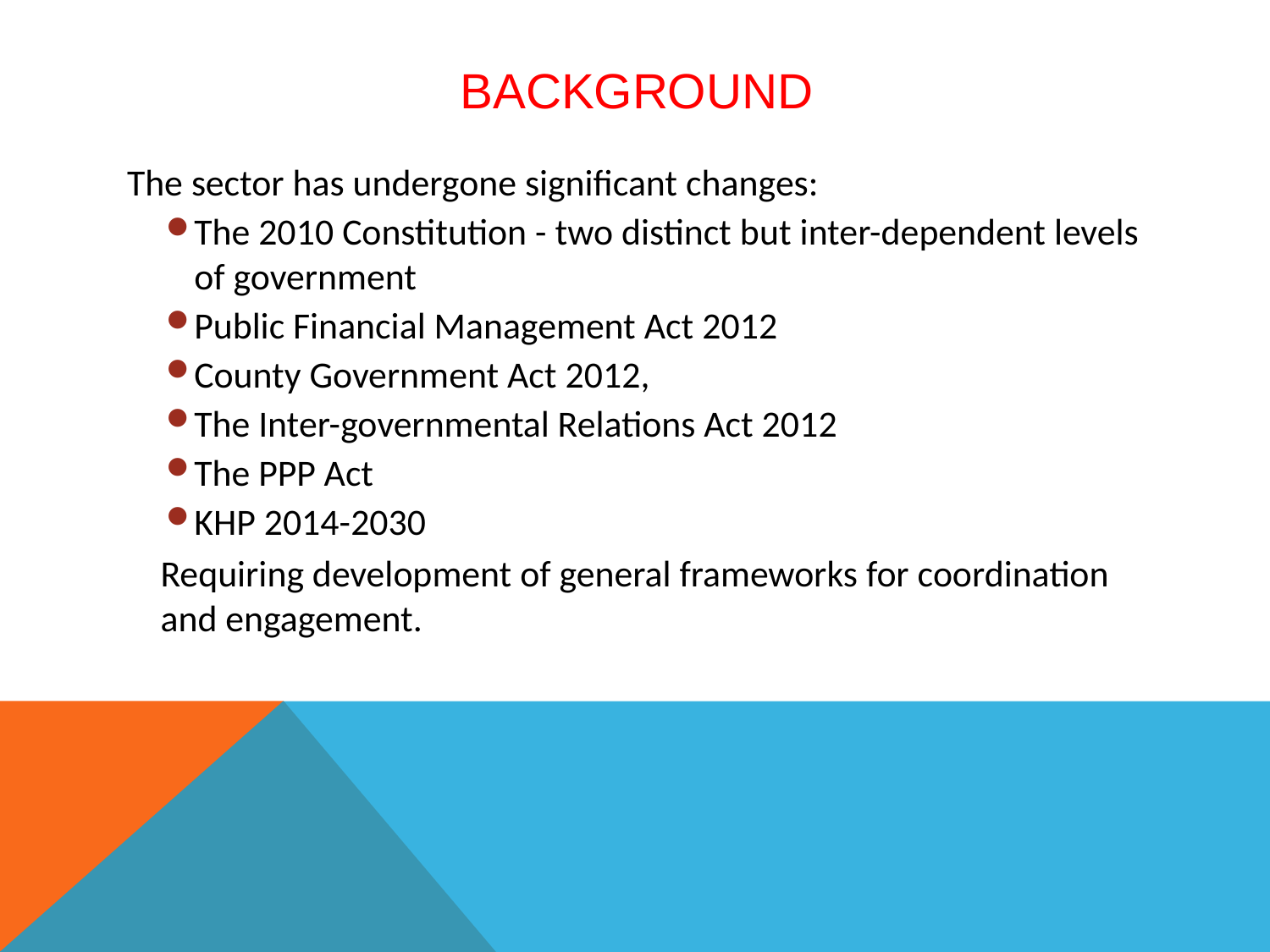

# Background
The sector has undergone significant changes:
The 2010 Constitution - two distinct but inter-dependent levels of government
Public Financial Management Act 2012
County Government Act 2012,
The Inter-governmental Relations Act 2012
The PPP Act
KHP 2014-2030
	Requiring development of general frameworks for coordination and engagement.